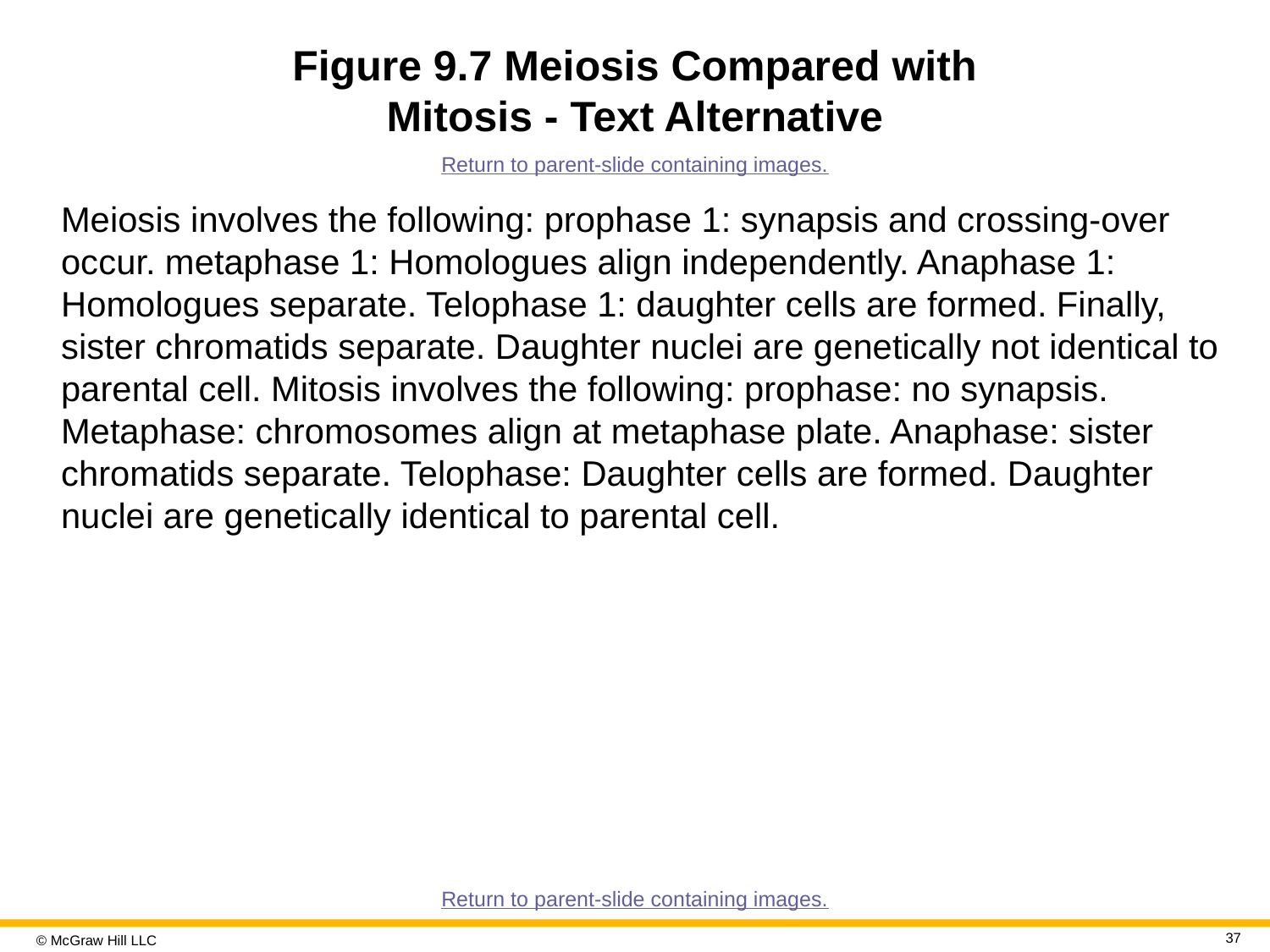

# Figure 9.7 Meiosis Compared with Mitosis - Text Alternative
Return to parent-slide containing images.
Meiosis involves the following: prophase 1: synapsis and crossing-over occur. metaphase 1: Homologues align independently. Anaphase 1: Homologues separate. Telophase 1: daughter cells are formed. Finally, sister chromatids separate. Daughter nuclei are genetically not identical to parental cell. Mitosis involves the following: prophase: no synapsis. Metaphase: chromosomes align at metaphase plate. Anaphase: sister chromatids separate. Telophase: Daughter cells are formed. Daughter nuclei are genetically identical to parental cell.
Return to parent-slide containing images.
37